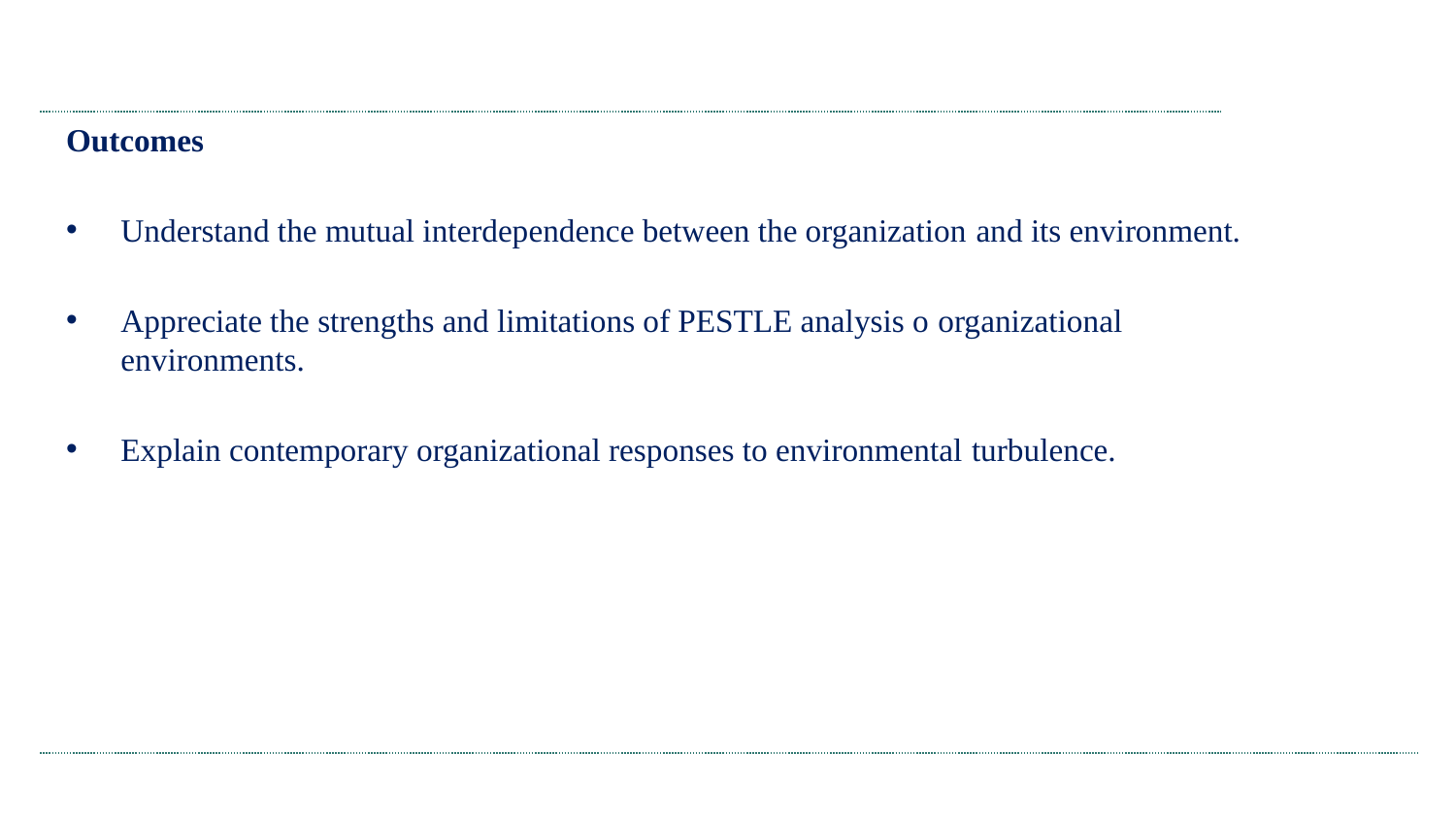

#
Outcomes

Understand the mutual interdependence between the organization and its environment.

Appreciate the strengths and limitations of PESTLE analysis o organizational environments.

Explain contemporary organizational responses to environmental turbulence.